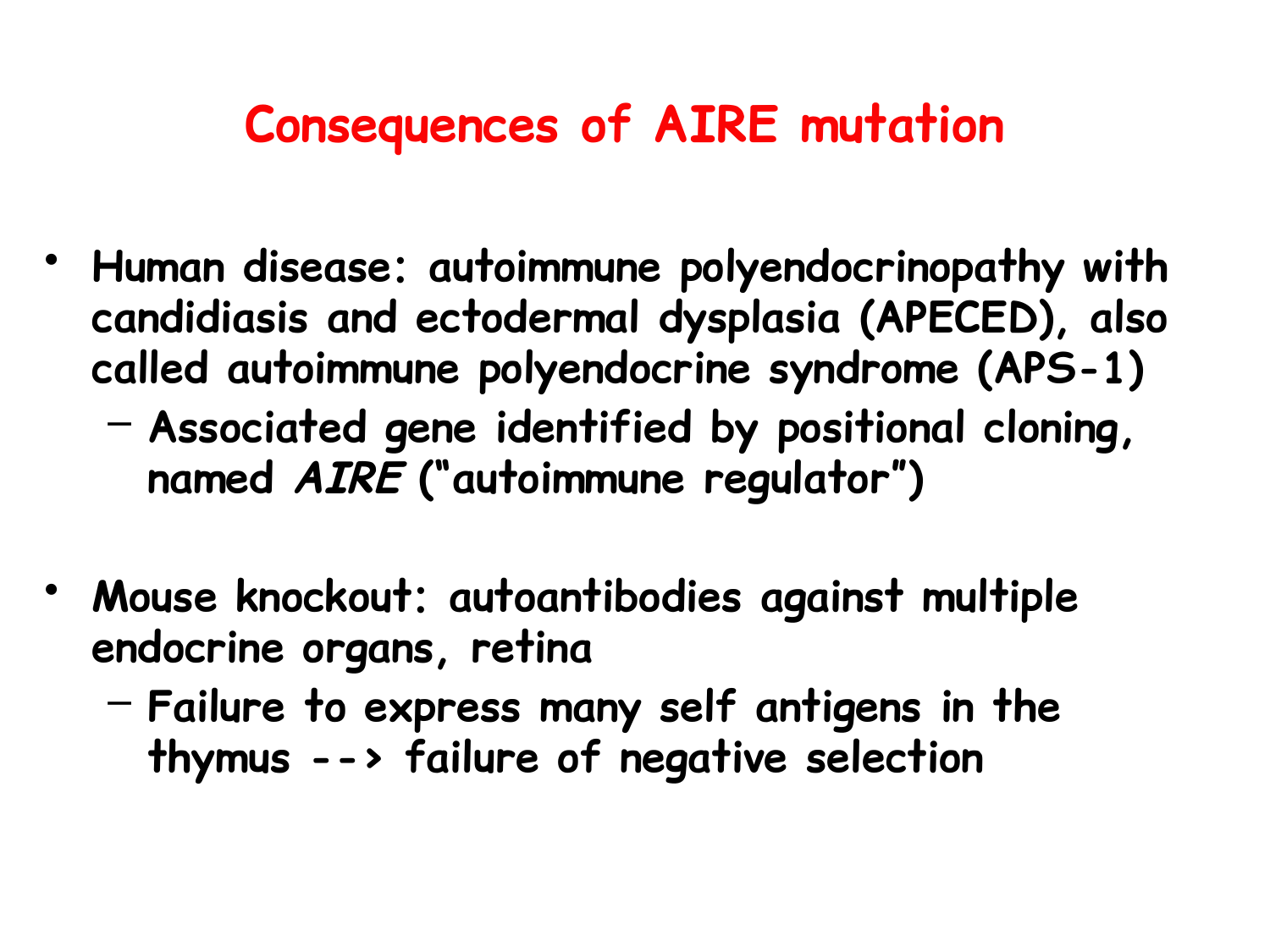

Consequences of AIRE mutation
Human disease: autoimmune polyendocrinopathy with candidiasis and ectodermal dysplasia (APECED), also called autoimmune polyendocrine syndrome (APS-1)
Associated gene identified by positional cloning, named AIRE (“autoimmune regulator”)

Mouse knockout: autoantibodies against multiple endocrine organs, retina
Failure to express many self antigens in the thymus --> failure of negative selection